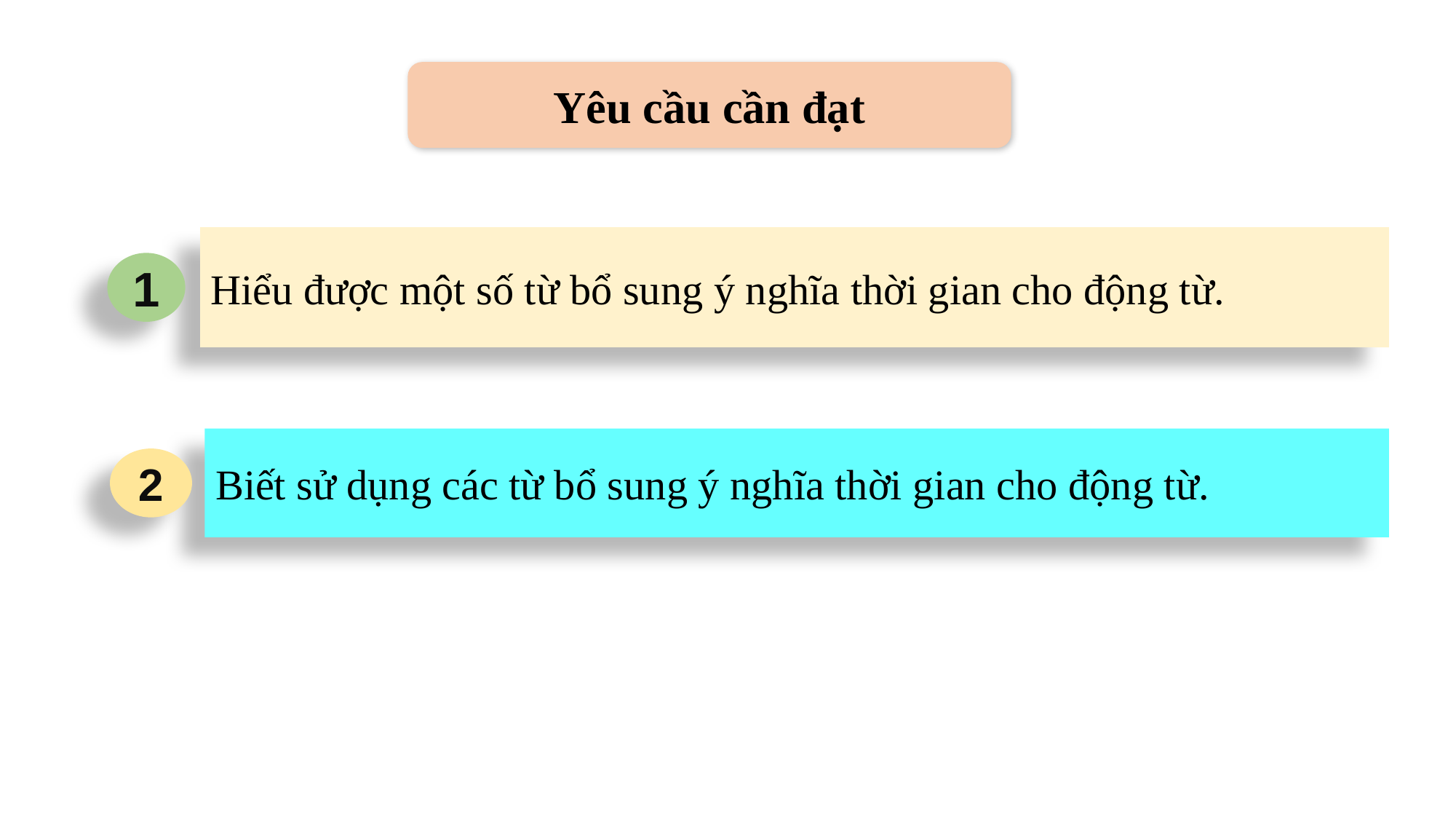

Yêu cầu cần đạt
Hiểu được một số từ bổ sung ý nghĩa thời gian cho động từ.
1
Biết sử dụng các từ bổ sung ý nghĩa thời gian cho động từ.
2